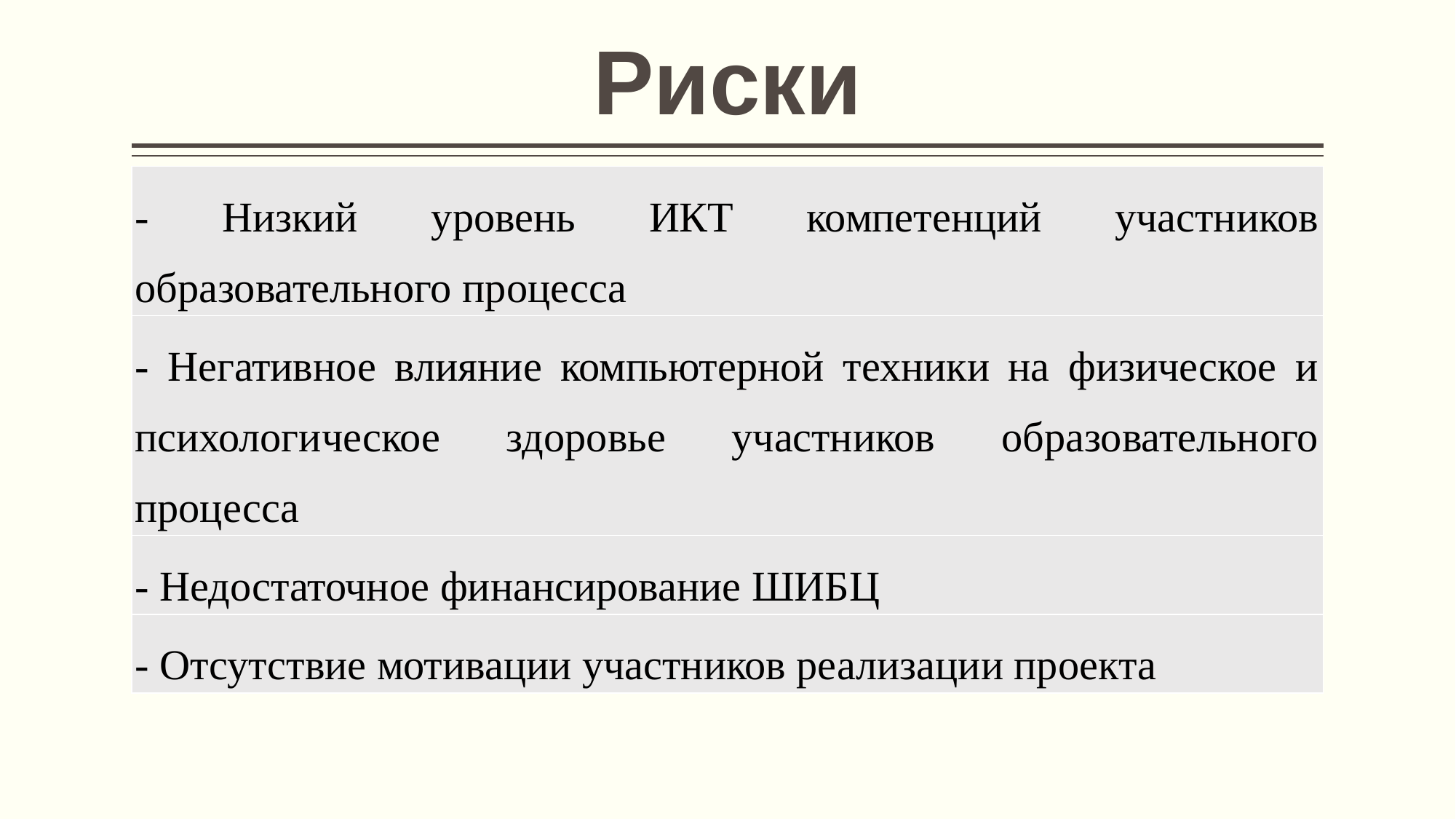

# Риски
| - Низкий уровень ИКТ компетенций участников образовательного процесса |
| --- |
| - Негативное влияние компьютерной техники на физическое и психологическое здоровье участников образовательного процесса |
| - Недостаточное финансирование ШИБЦ |
| - Отсутствие мотивации участников реализации проекта |